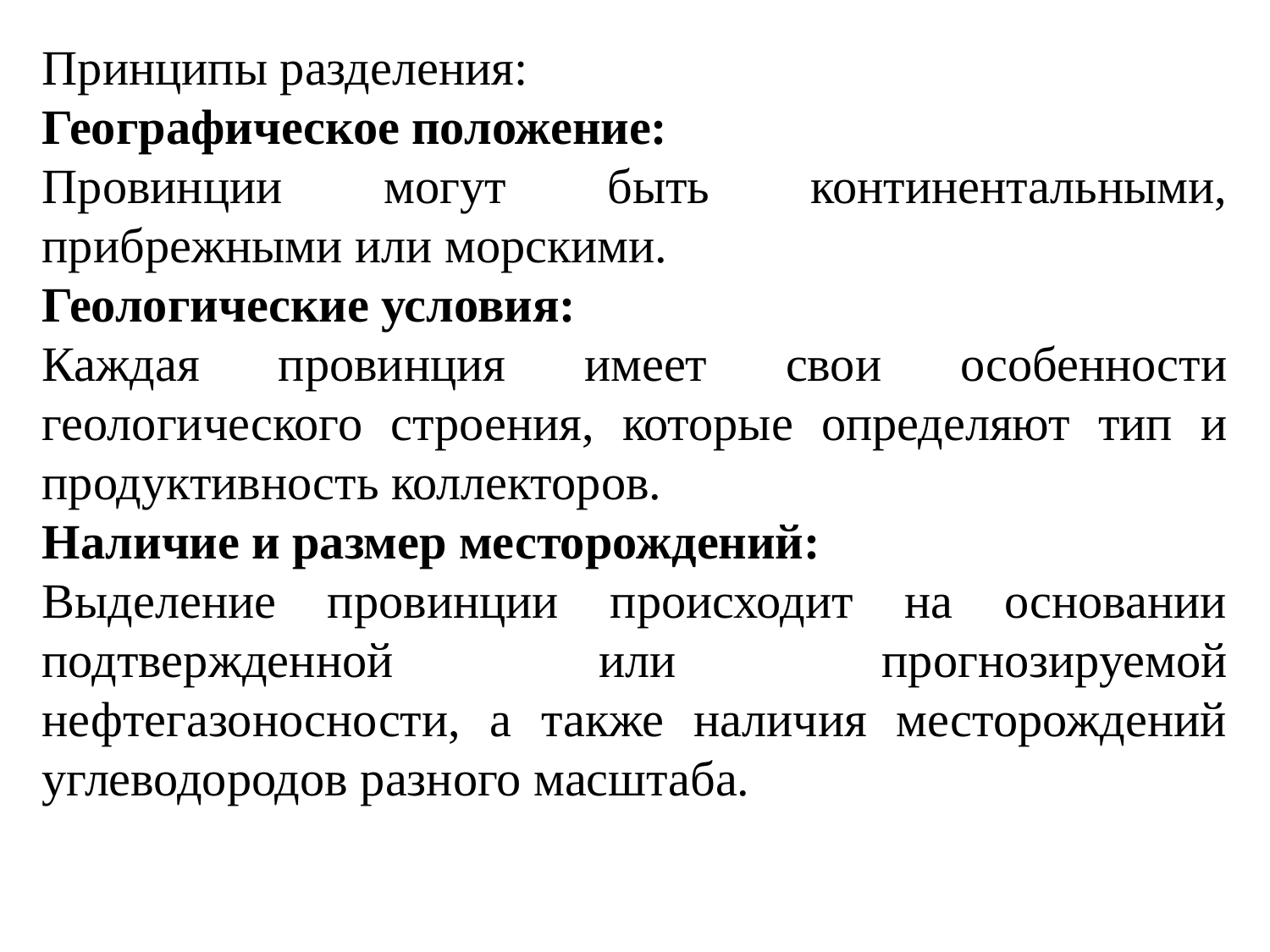

Принципы разделения:
Географическое положение:
Провинции могут быть континентальными, прибрежными или морскими.
Геологические условия:
Каждая провинция имеет свои особенности геологического строения, которые определяют тип и продуктивность коллекторов.
Наличие и размер месторождений:
Выделение провинции происходит на основании подтвержденной или прогнозируемой нефтегазоносности, а также наличия месторождений углеводородов разного масштаба.